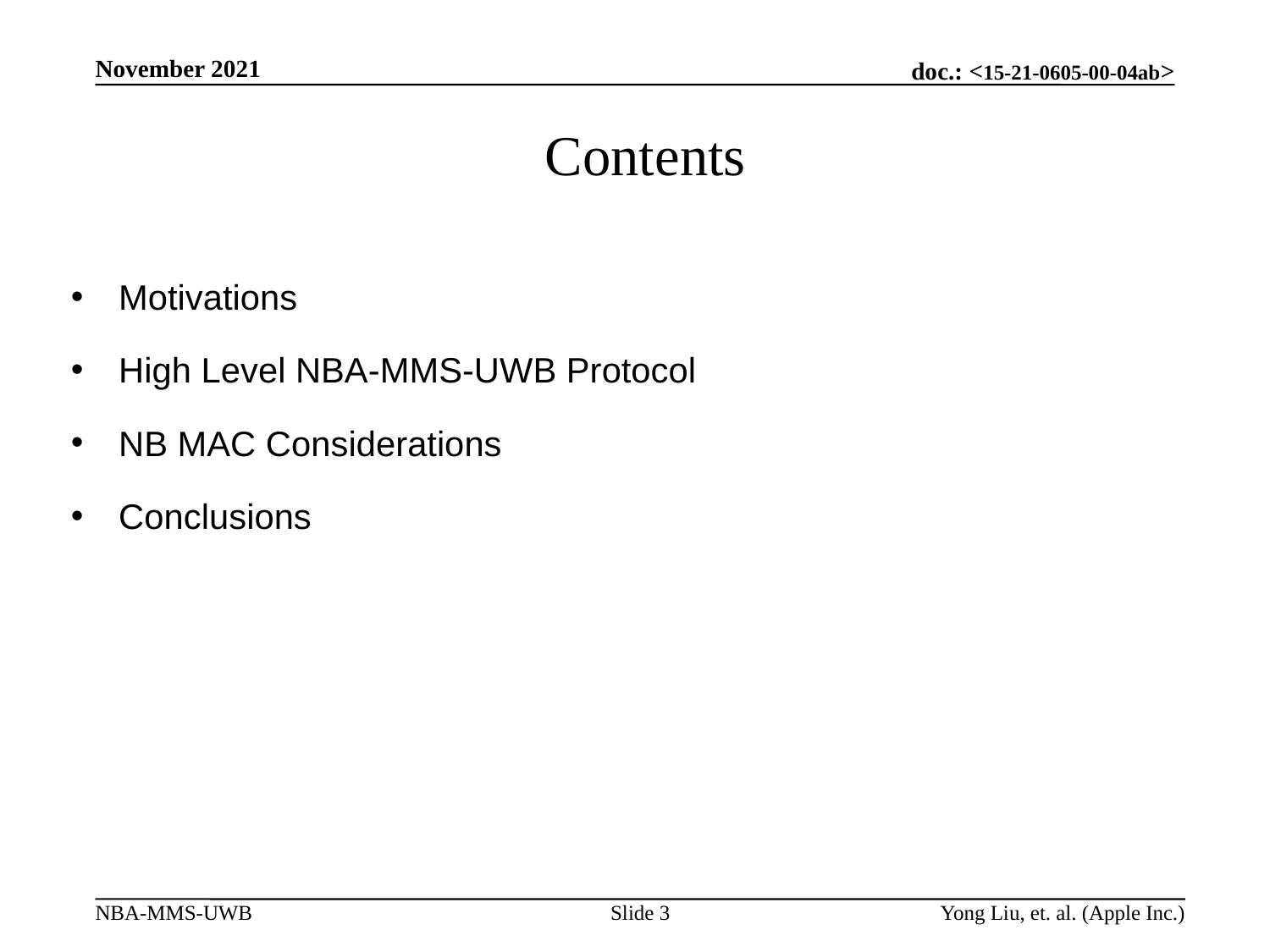

November 2021
# Contents
Motivations
High Level NBA-MMS-UWB Protocol
NB MAC Considerations
Conclusions
Slide 3
Yong Liu, et. al. (Apple Inc.)